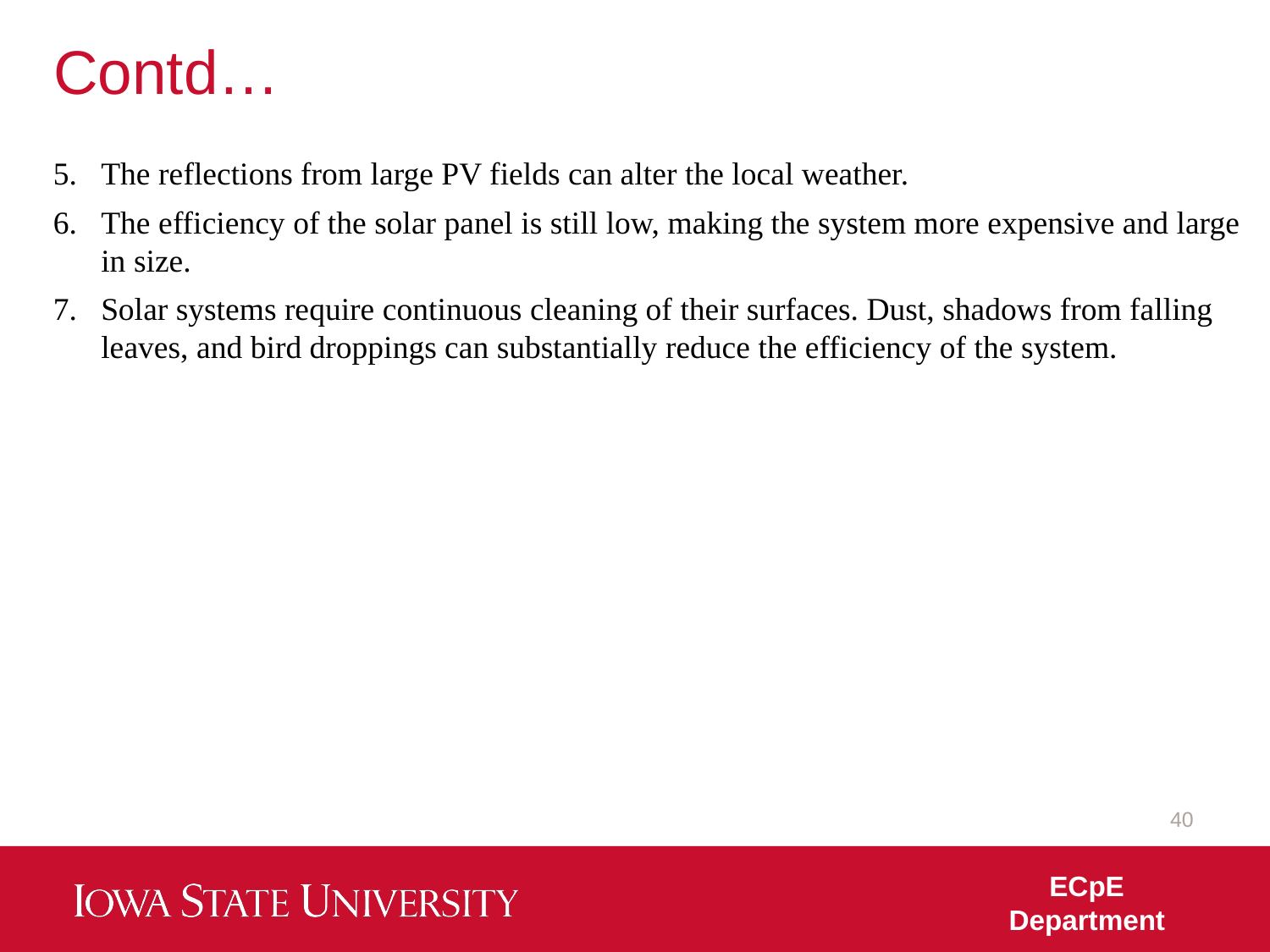

# Contd…
The reflections from large PV fields can alter the local weather.
The efficiency of the solar panel is still low, making the system more expensive and large in size.
Solar systems require continuous cleaning of their surfaces. Dust, shadows from falling leaves, and bird droppings can substantially reduce the efficiency of the system.
40
ECpE Department